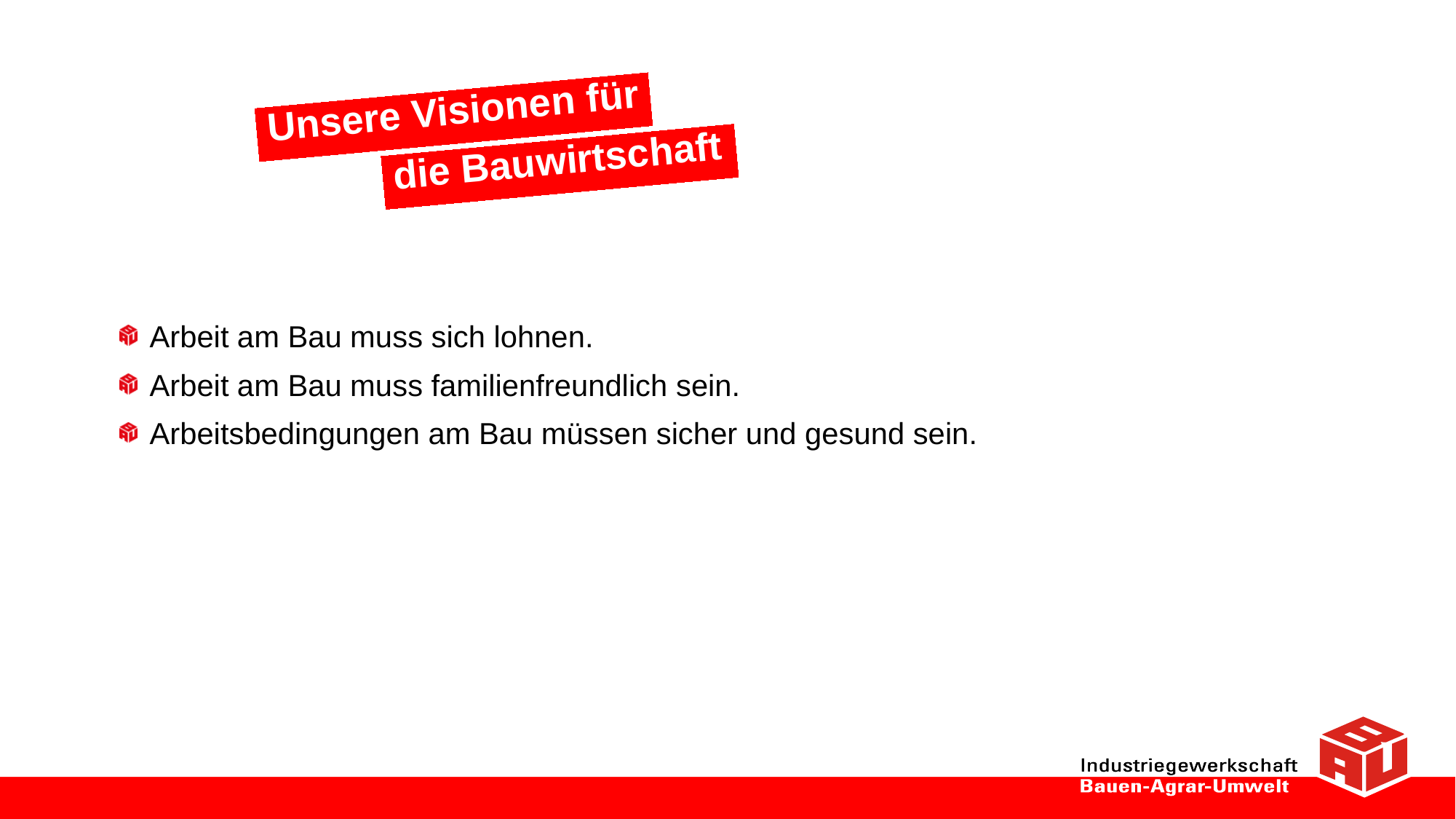

4
Unsere Visionen für
die Bauwirtschaft

Arbeit am Bau muss sich lohnen.
Arbeit am Bau muss familienfreundlich sein.
Arbeitsbedingungen am Bau müssen sicher und gesund sein.